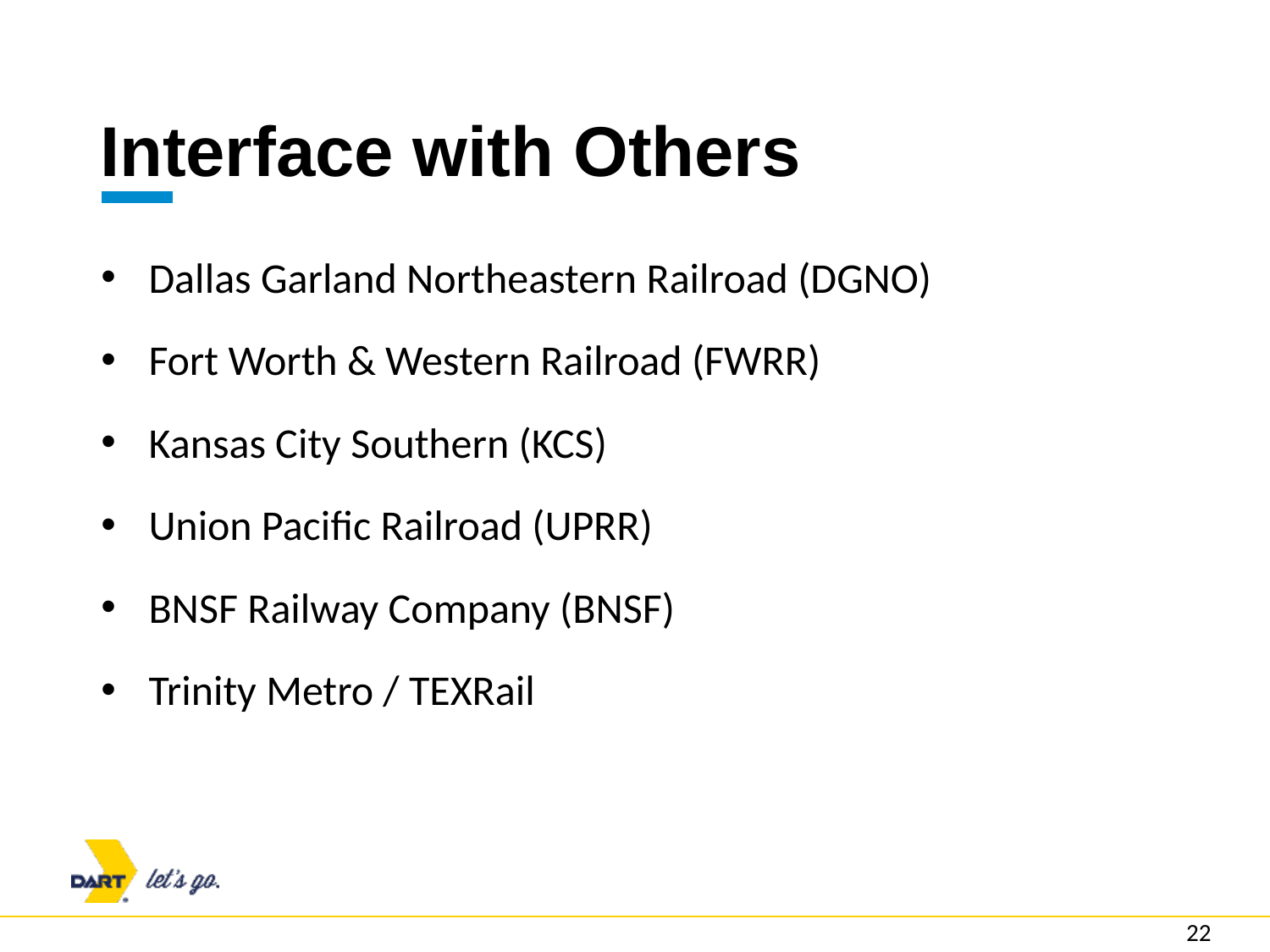

# Interface with Others
Dallas Garland Northeastern Railroad (DGNO)
Fort Worth & Western Railroad (FWRR)
Kansas City Southern (KCS)
Union Pacific Railroad (UPRR)
BNSF Railway Company (BNSF)
Trinity Metro / TEXRail